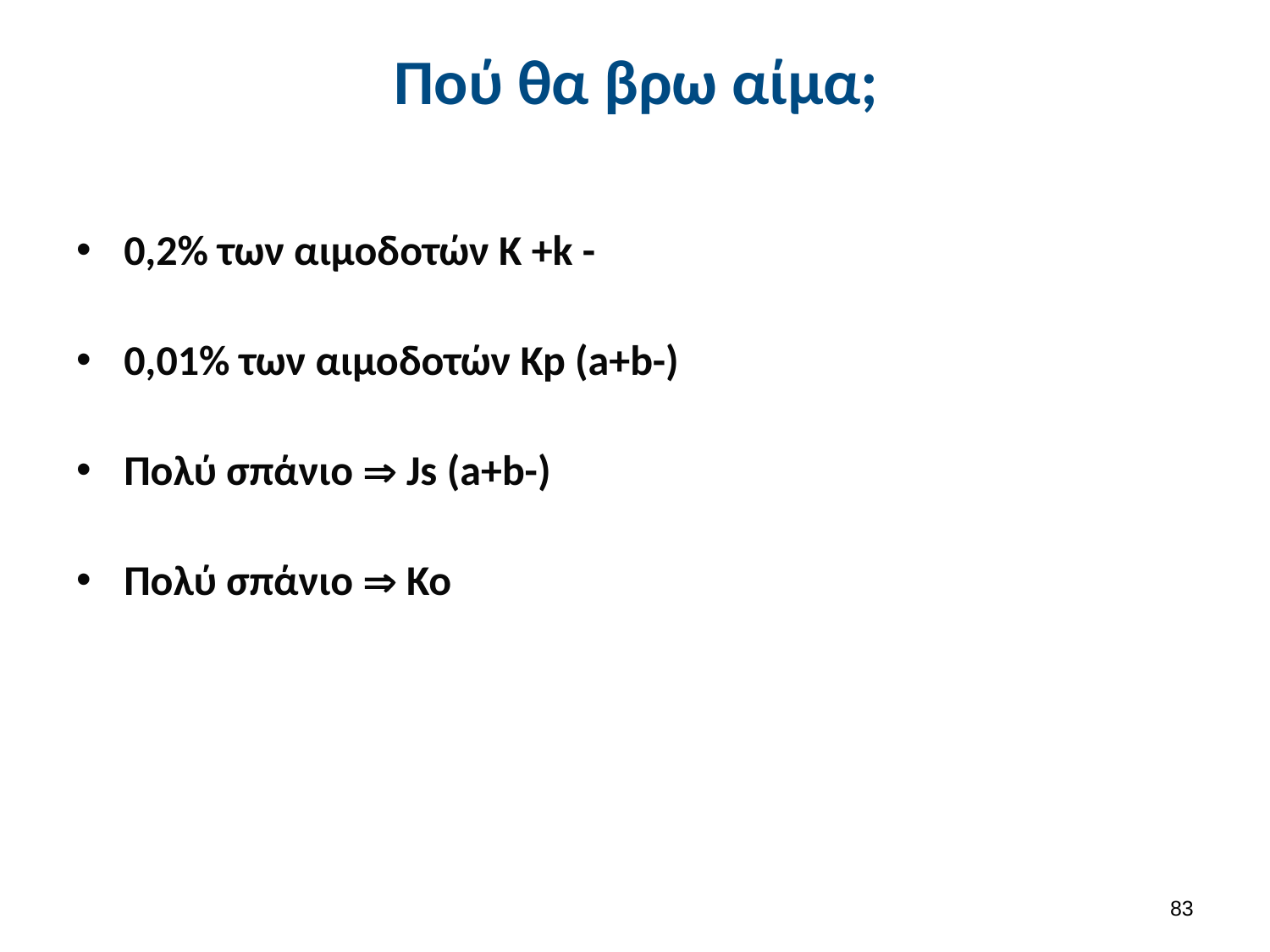

# Πού θα βρω αίμα;
0,2% των αιμοδοτών Κ +k -
0,01% των αιμοδοτών Kp (a+b-)
Πολύ σπάνιο ⇒ Js (a+b-)
Πολύ σπάνιο ⇒ Ko

83